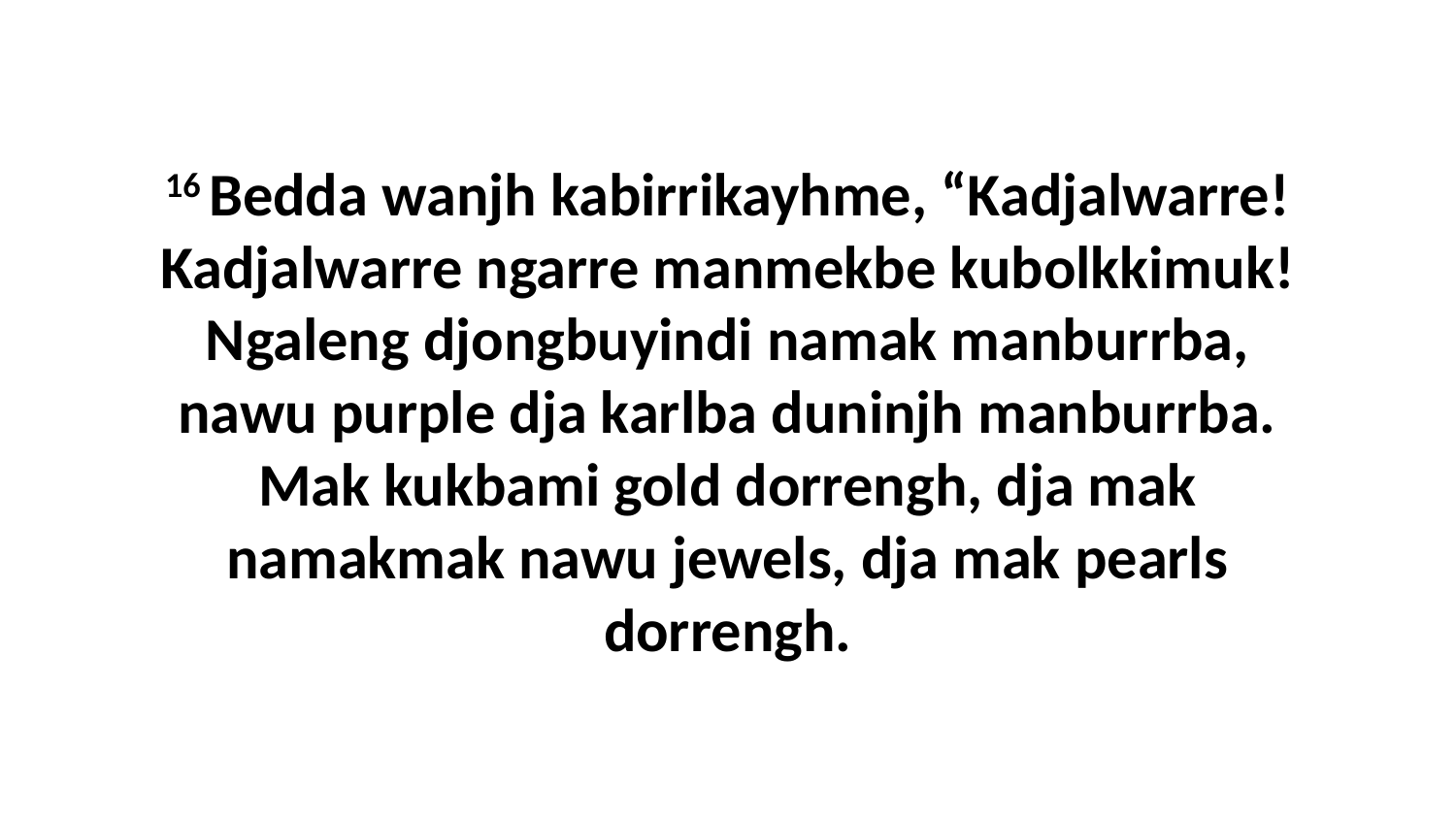

16 Bedda wanjh kabirrikayhme, “Kadjalwarre! Kadjalwarre ngarre manmekbe kubolkkimuk! Ngaleng djongbuyindi namak manburrba, nawu purple dja karlba duninjh manburrba. Mak kukbami gold dorrengh, dja mak namakmak nawu jewels, dja mak pearls dorrengh.